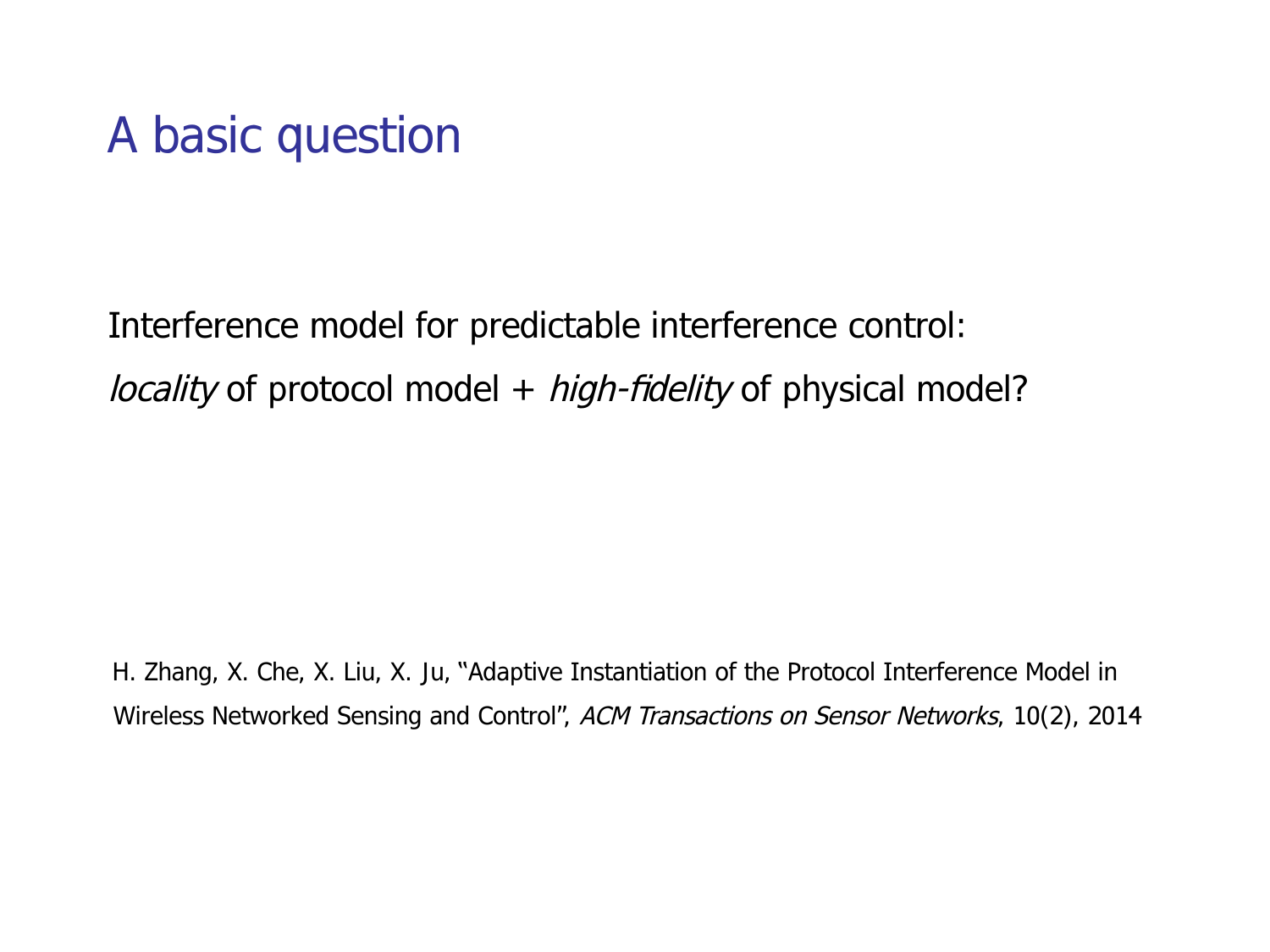

# A basic question
Interference model for predictable interference control:
locality of protocol model + high-fidelity of physical model?

      H. Zhang, X. Che, X. Liu, X. Ju, “Adaptive Instantiation of the Protocol Interference Model in Wireless Networked Sensing and Control”, ACM Transactions on Sensor Networks, 10(2), 2014